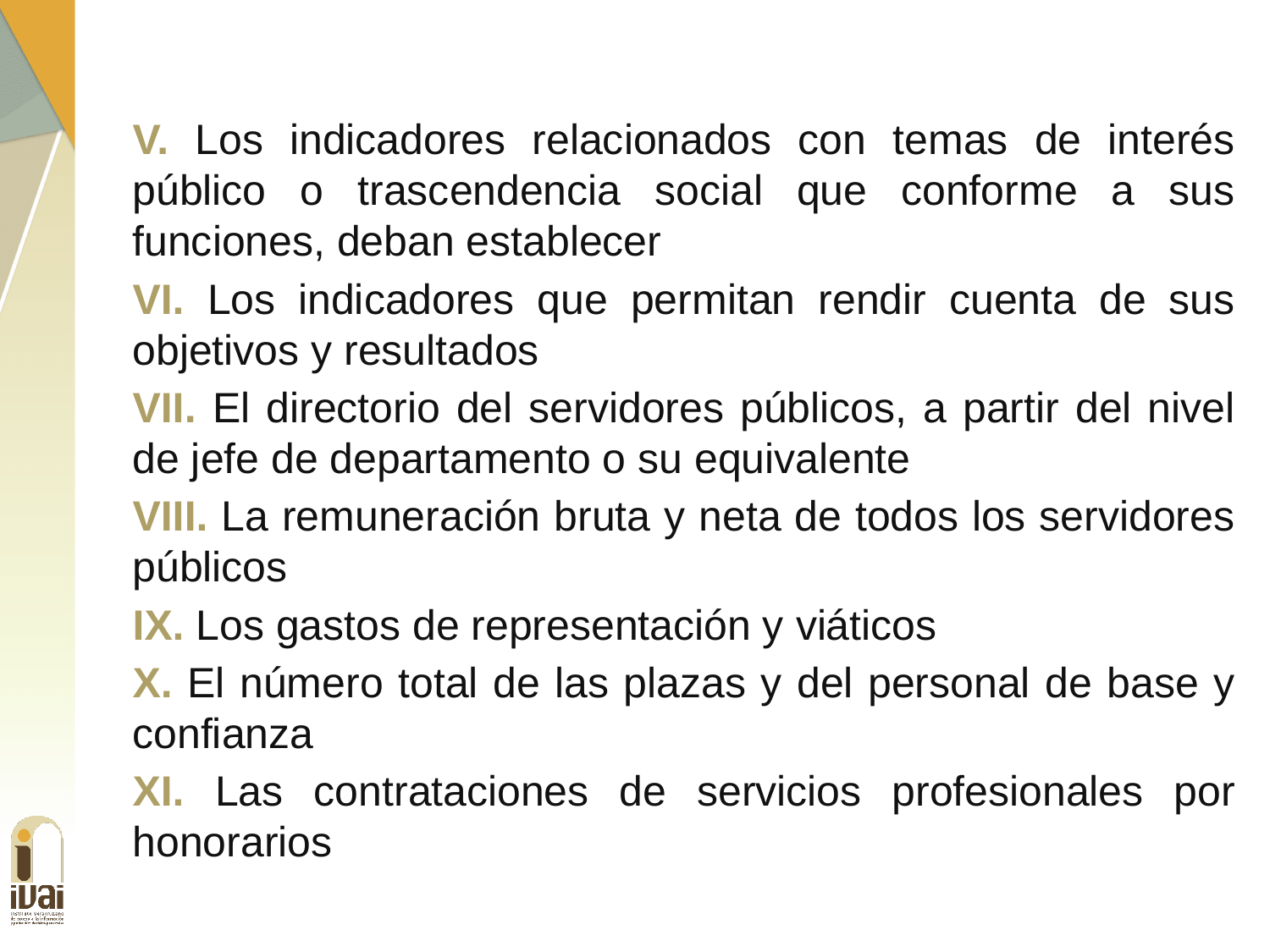

V. Los indicadores relacionados con temas de interés público o trascendencia social que conforme a sus funciones, deban establecer
VI. Los indicadores que permitan rendir cuenta de sus objetivos y resultados
VII. El directorio del servidores públicos, a partir del nivel de jefe de departamento o su equivalente
VIII. La remuneración bruta y neta de todos los servidores públicos
IX. Los gastos de representación y viáticos
X. El número total de las plazas y del personal de base y confianza
XI. Las contrataciones de servicios profesionales por honorarios